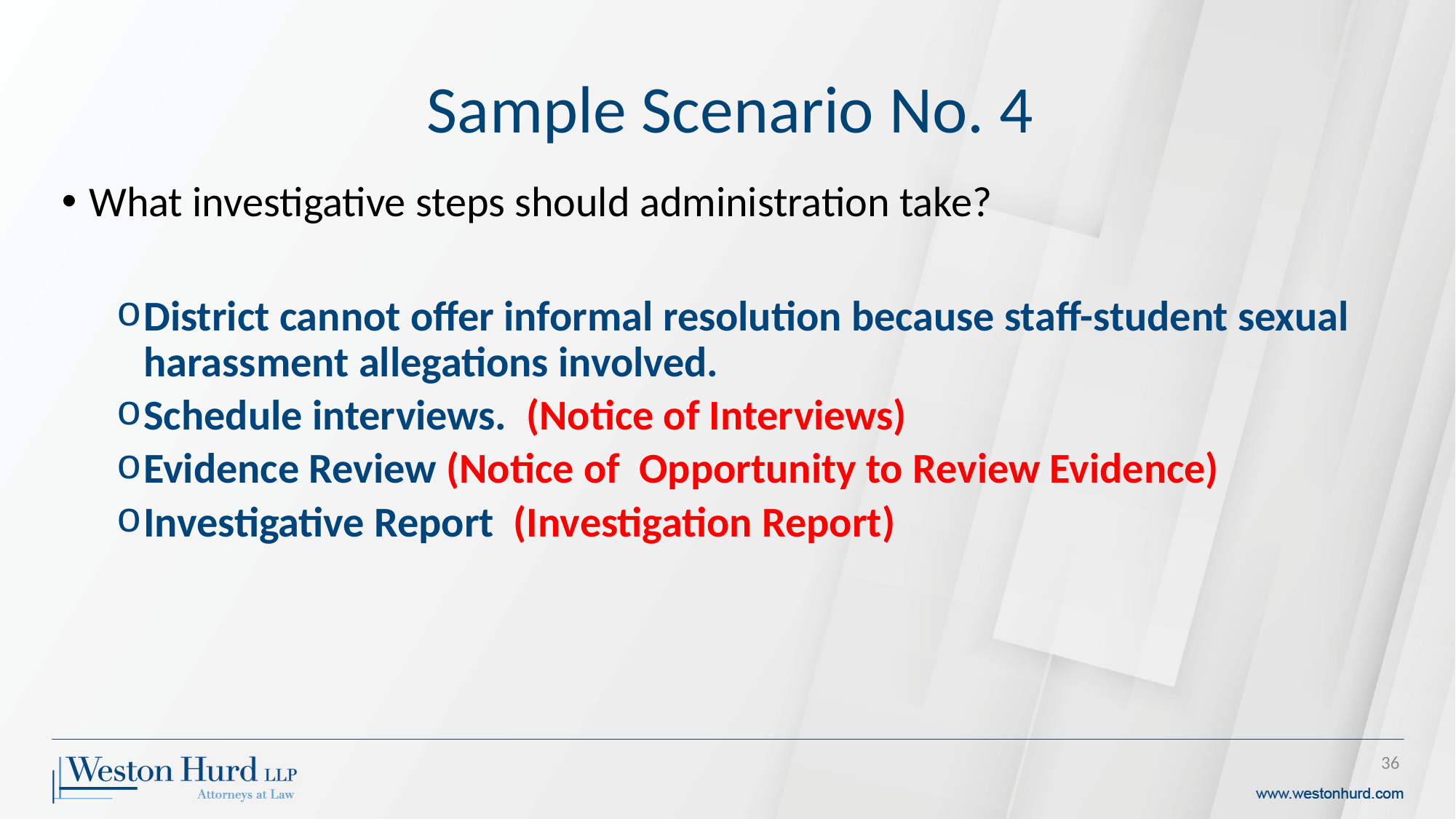

# Sample Scenario No. 4
What investigative steps should administration take?

District cannot offer informal resolution because staff-student sexual harassment allegations involved.
Schedule interviews.  (Notice of Interviews)
Evidence Review (Notice of  Opportunity to Review Evidence)
Investigative Report  (Investigation Report)

36